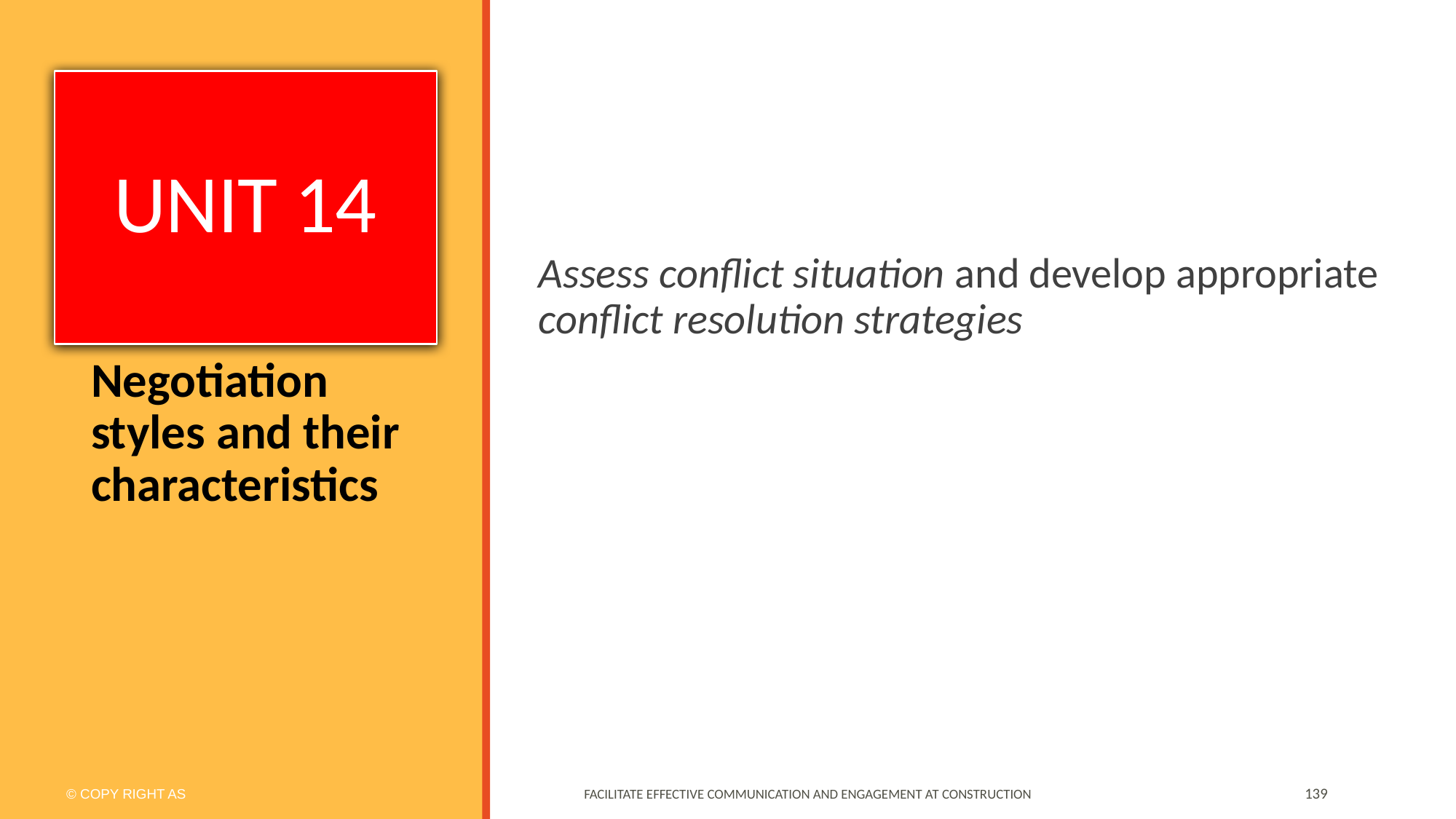

# UNIT 14
Assess conflict situation and develop appropriate conflict resolution strategies
Negotiation styles and their characteristics
© COPY RIGHT AS
Facilitate Effective Communication and Engagement at Construction
139